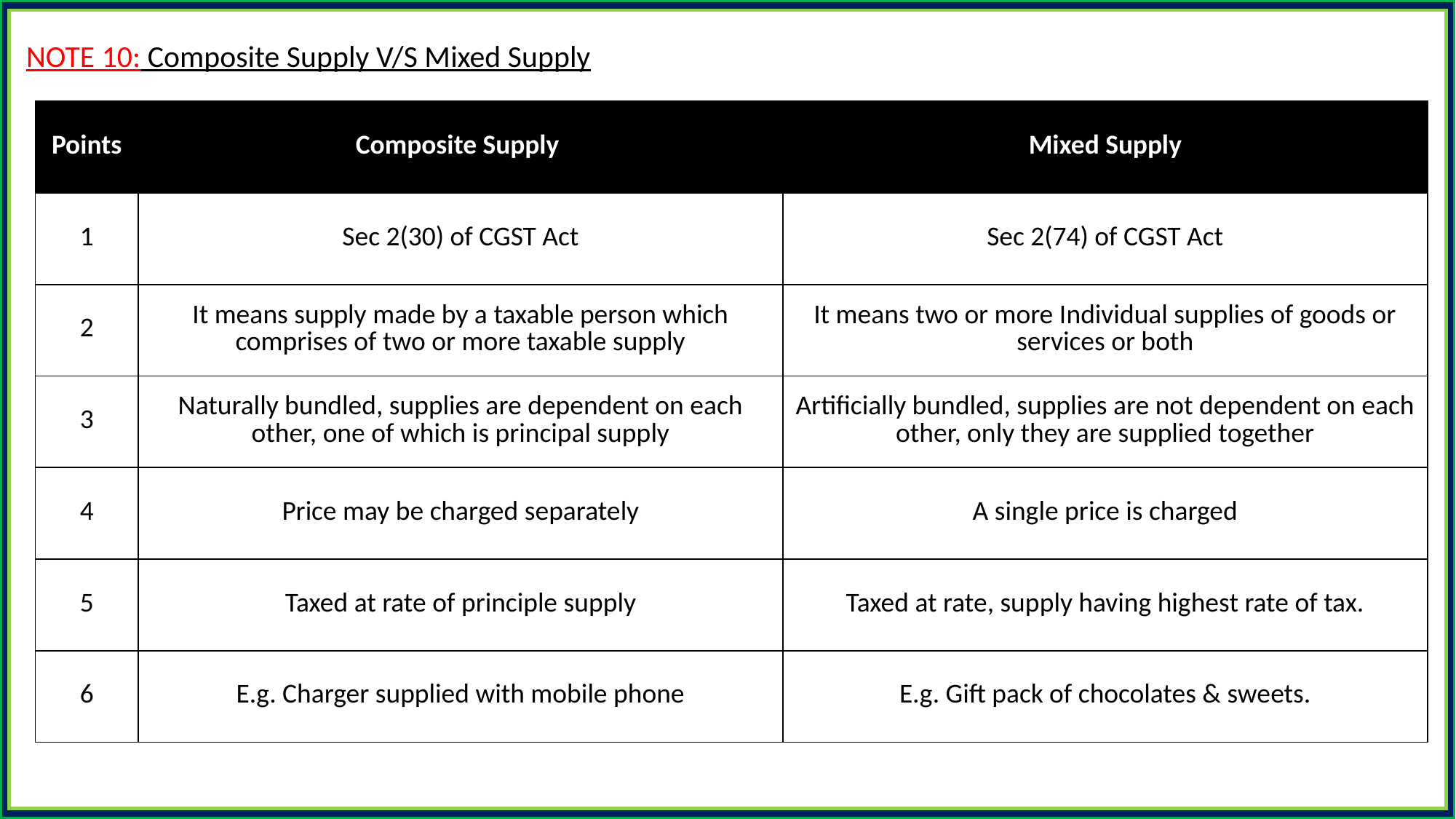

NOTE 10: Composite Supply V/S Mixed Supply
| Points | Composite Supply | Mixed Supply |
| --- | --- | --- |
| 1 | Sec 2(30) of CGST Act | Sec 2(74) of CGST Act |
| 2 | It means supply made by a taxable person which comprises of two or more taxable supply | It means two or more Individual supplies of goods or services or both |
| 3 | Naturally bundled, supplies are dependent on each other, one of which is principal supply | Artificially bundled, supplies are not dependent on each other, only they are supplied together |
| 4 | Price may be charged separately | A single price is charged |
| 5 | Taxed at rate of principle supply | Taxed at rate, supply having highest rate of tax. |
| 6 | E.g. Charger supplied with mobile phone | E.g. Gift pack of chocolates & sweets. |